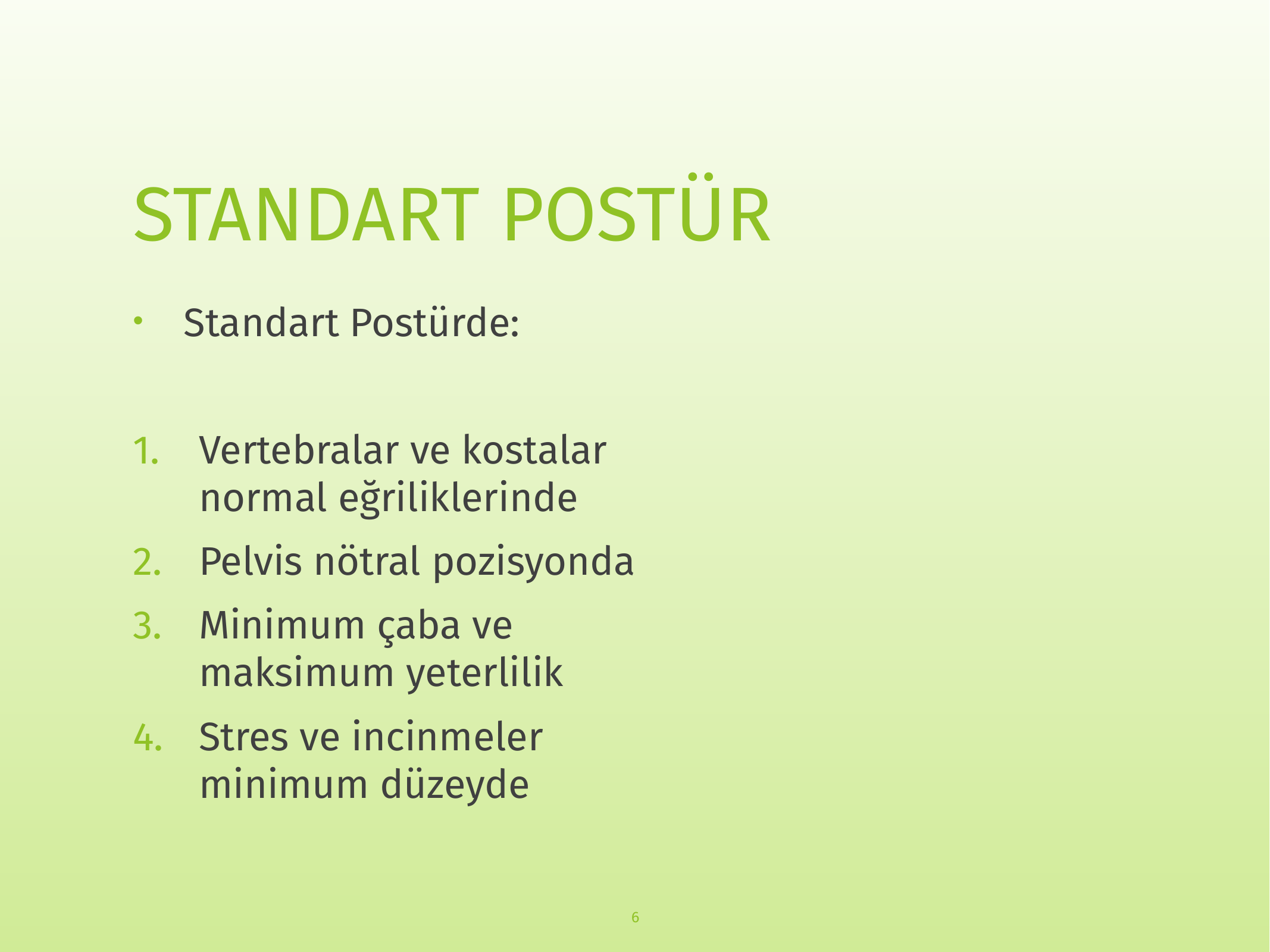

# STANDART POSTÜR
Standart Postürde:

Vertebralar ve kostalar normal eğriliklerinde
Pelvis nötral pozisyonda
Minimum çaba ve maksimum yeterlilik
Stres ve incinmeler minimum düzeyde
6